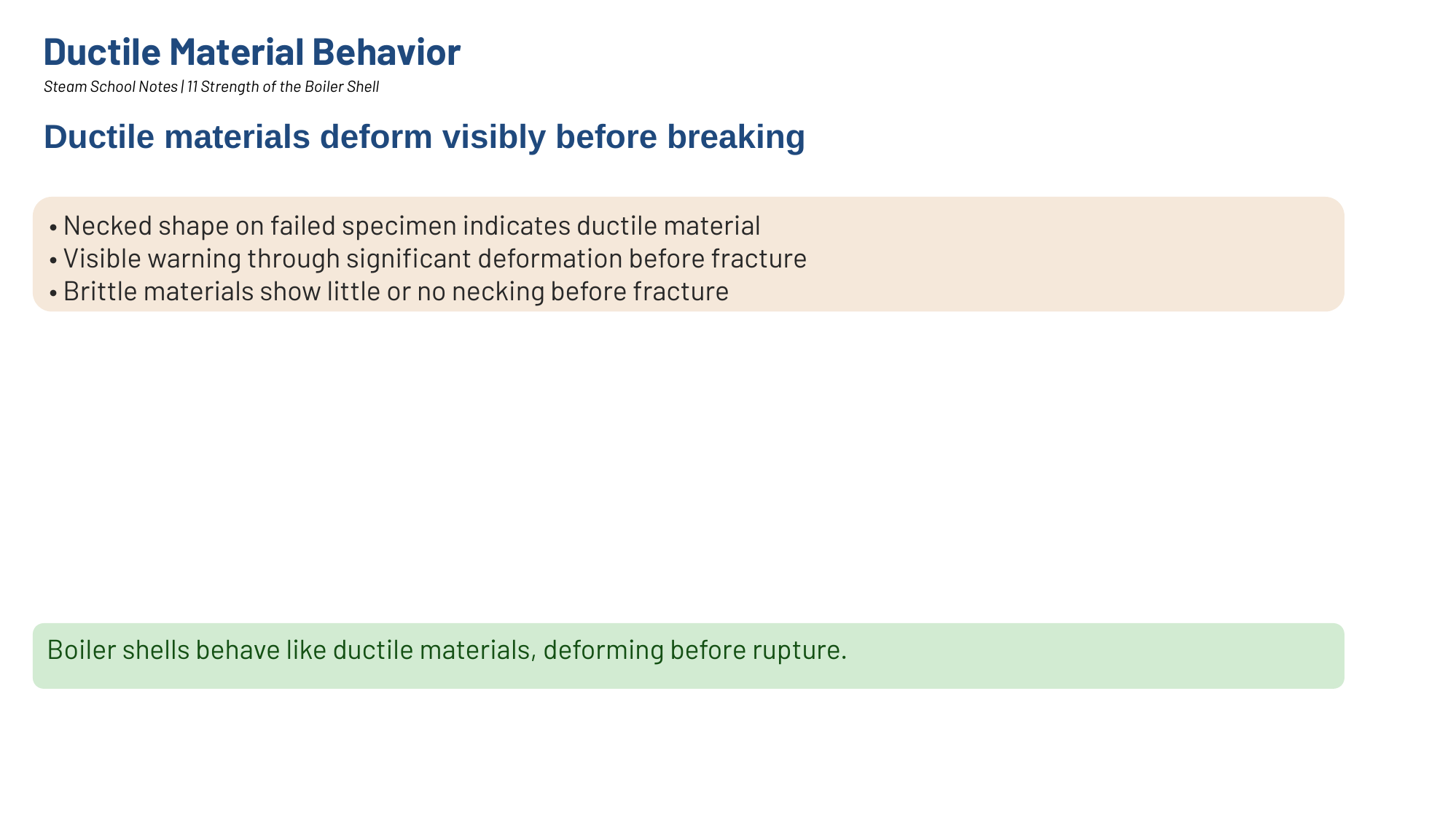

Ductile Material Behavior
Steam School Notes | 11 Strength of the Boiler Shell
Ductile materials deform visibly before breaking
• Necked shape on failed specimen indicates ductile material
• Visible warning through significant deformation before fracture
• Brittle materials show little or no necking before fracture

Boiler shells behave like ductile materials, deforming before rupture.